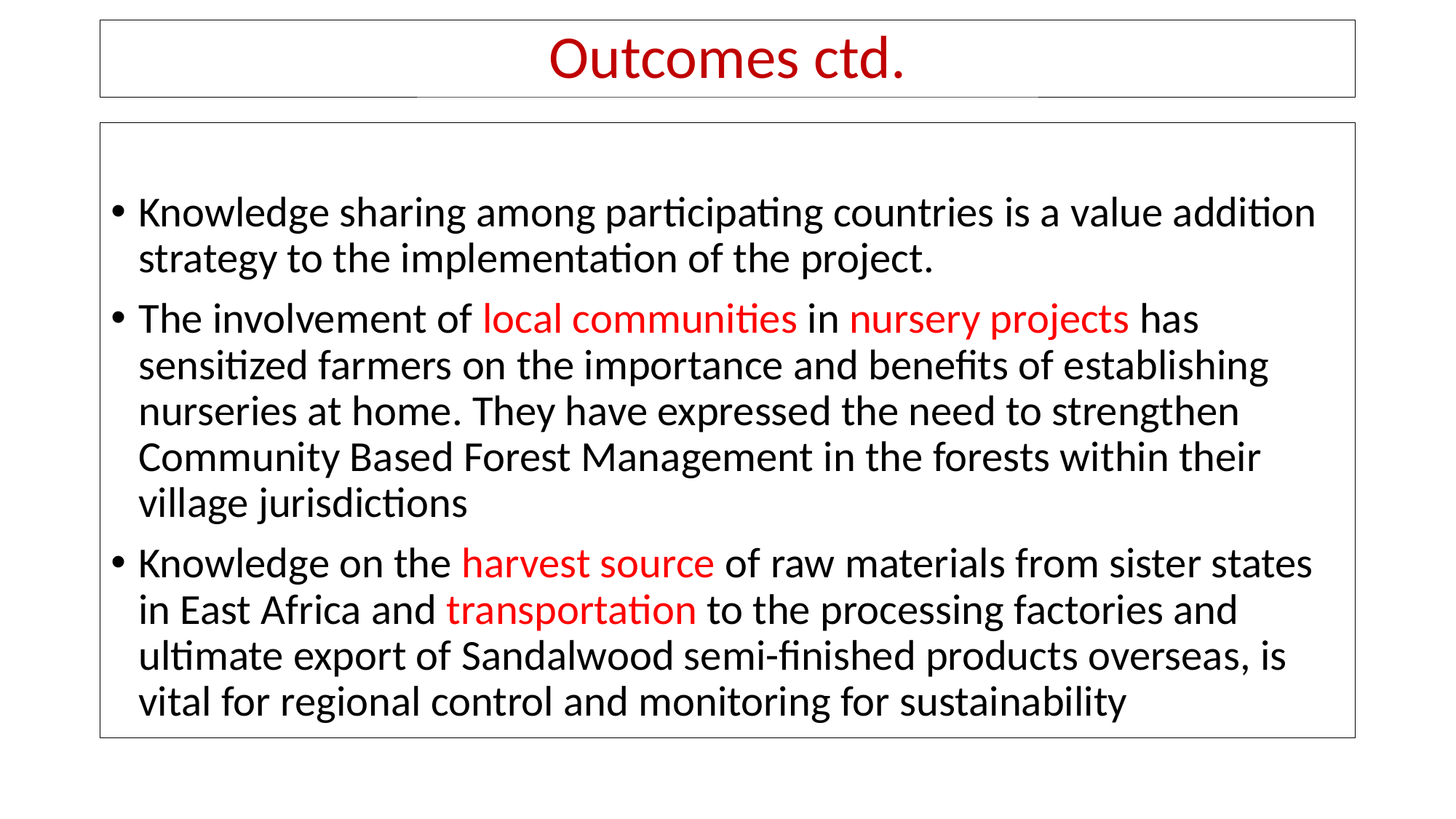

# Outcomes ctd.

Knowledge sharing among participating countries is a value addition strategy to the implementation of the project.
The involvement of local communities in nursery projects has sensitized farmers on the importance and benefits of establishing nurseries at home. They have expressed the need to strengthen Community Based Forest Management in the forests within their village jurisdictions
Knowledge on the harvest source of raw materials from sister states in East Africa and transportation to the processing factories and ultimate export of Sandalwood semi-finished products overseas, is vital for regional control and monitoring for sustainability